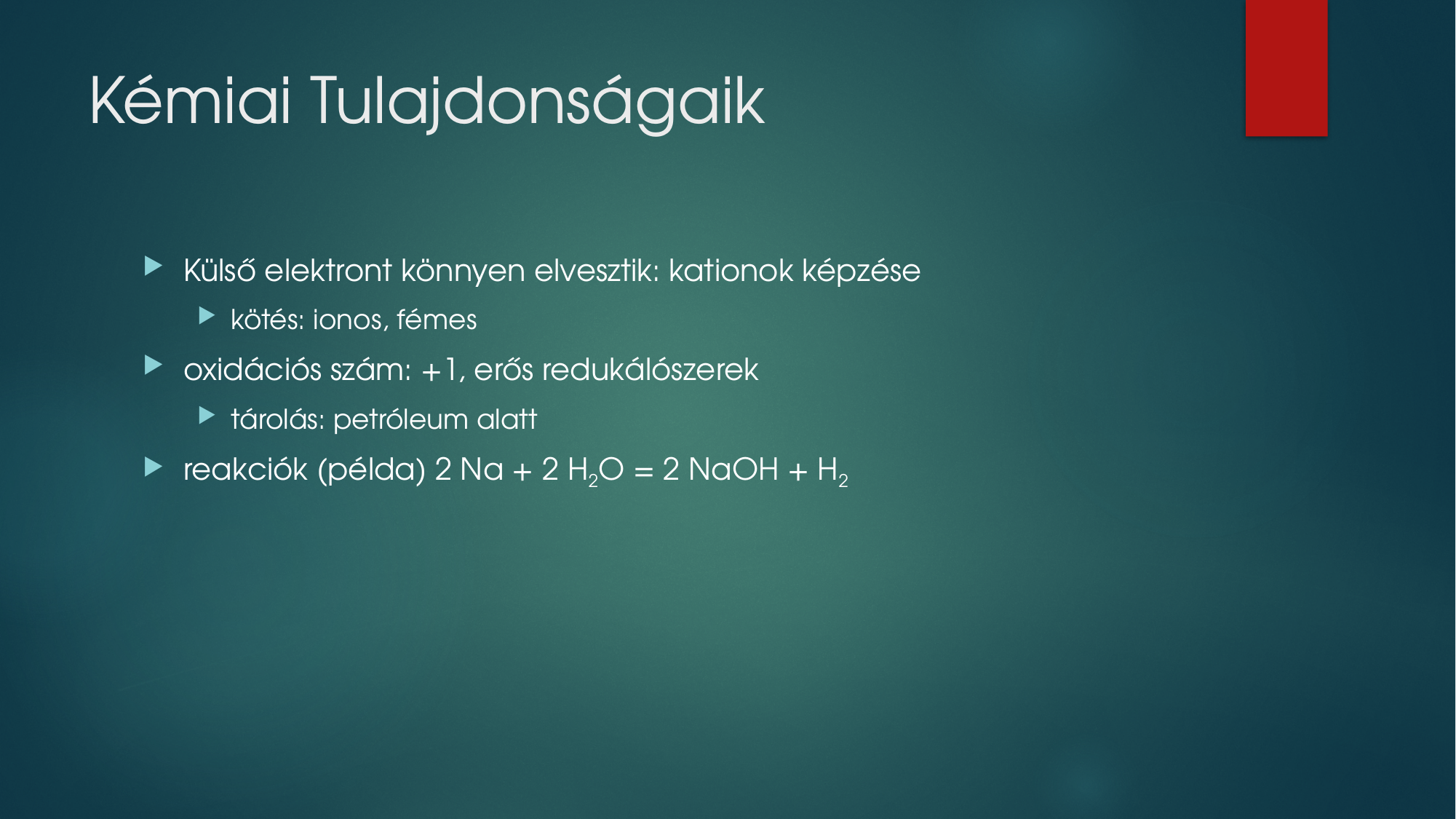

# Kémiai Tulajdonságaik
Külső elektront könnyen elvesztik: kationok képzése
kötés: ionos, fémes
oxidációs szám: +1, erős redukálószerek
tárolás: petróleum alatt
reakciók (példa) 2 Na + 2 H2O = 2 NaOH + H2